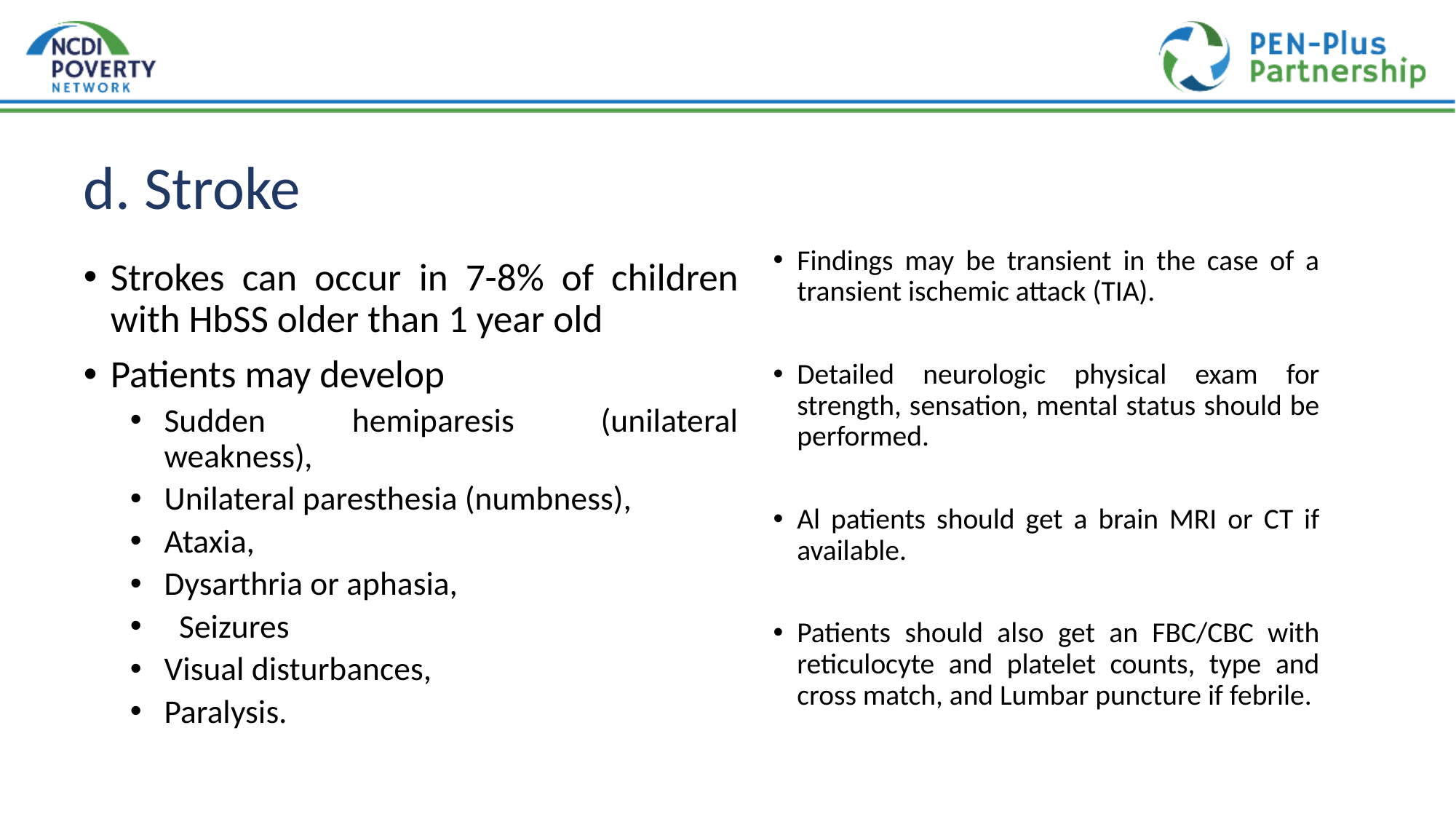

# d. Stroke

Findings may be transient in the case of a transient ischemic attack (TIA).

Detailed neurologic physical exam for strength, sensation, mental status should be performed.

Al patients should get a brain MRI or CT if available.

Patients should also get an FBC/CBC with reticulocyte and platelet counts, type and cross match, and Lumbar puncture if febrile.
Strokes can occur in 7-8% of children with HbSS older than 1 year old
Patients may develop
Sudden hemiparesis (unilateral weakness),
Unilateral paresthesia (numbness),
Ataxia,
Dysarthria or aphasia,
  Seizures
Visual disturbances,
Paralysis.